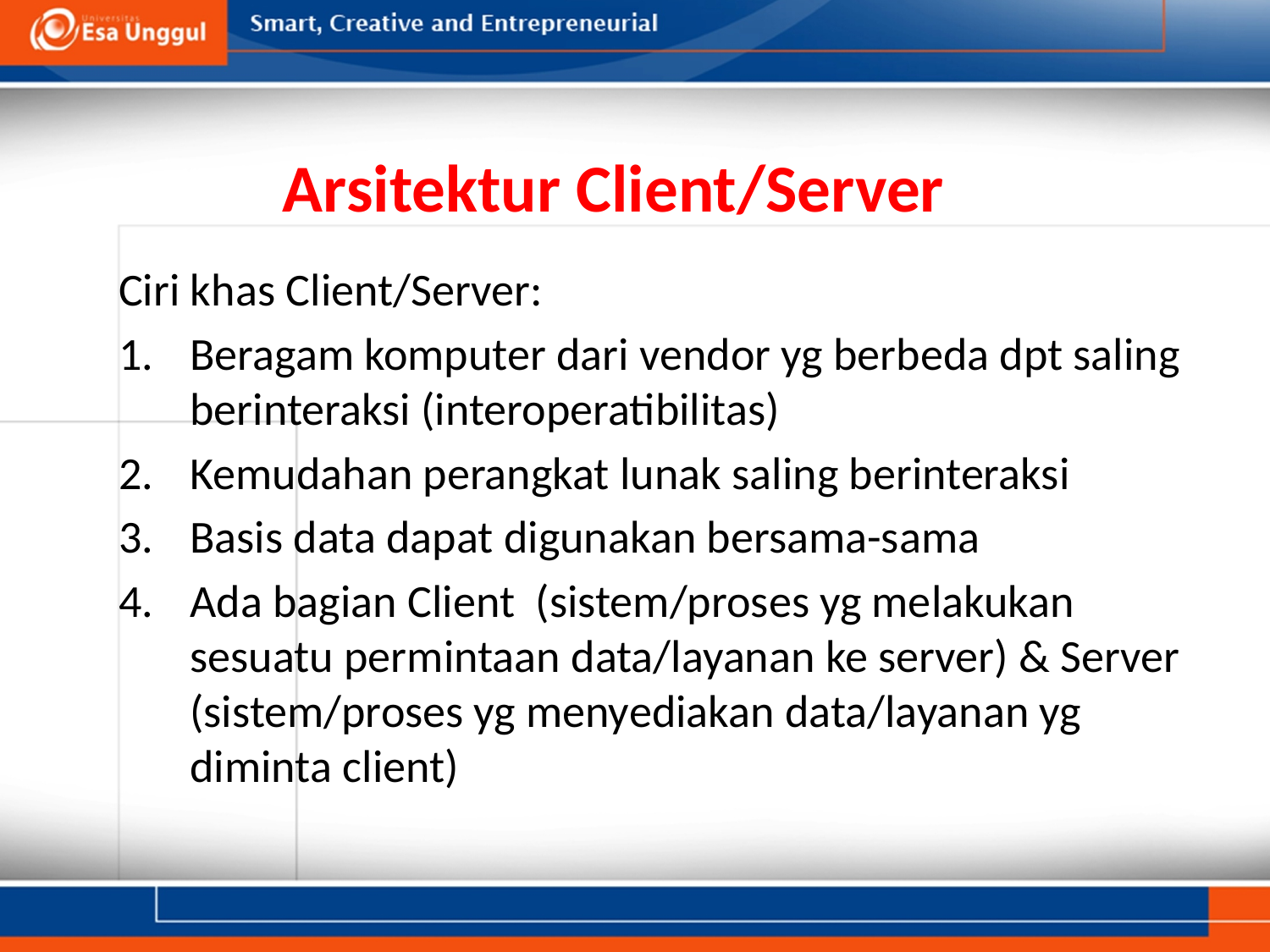

# Arsitektur Client/Server
Ciri khas Client/Server:
Beragam komputer dari vendor yg berbeda dpt saling berinteraksi (interoperatibilitas)
Kemudahan perangkat lunak saling berinteraksi
Basis data dapat digunakan bersama-sama
Ada bagian Client  (sistem/proses yg melakukan sesuatu permintaan data/layanan ke server) & Server (sistem/proses yg menyediakan data/layanan yg diminta client)